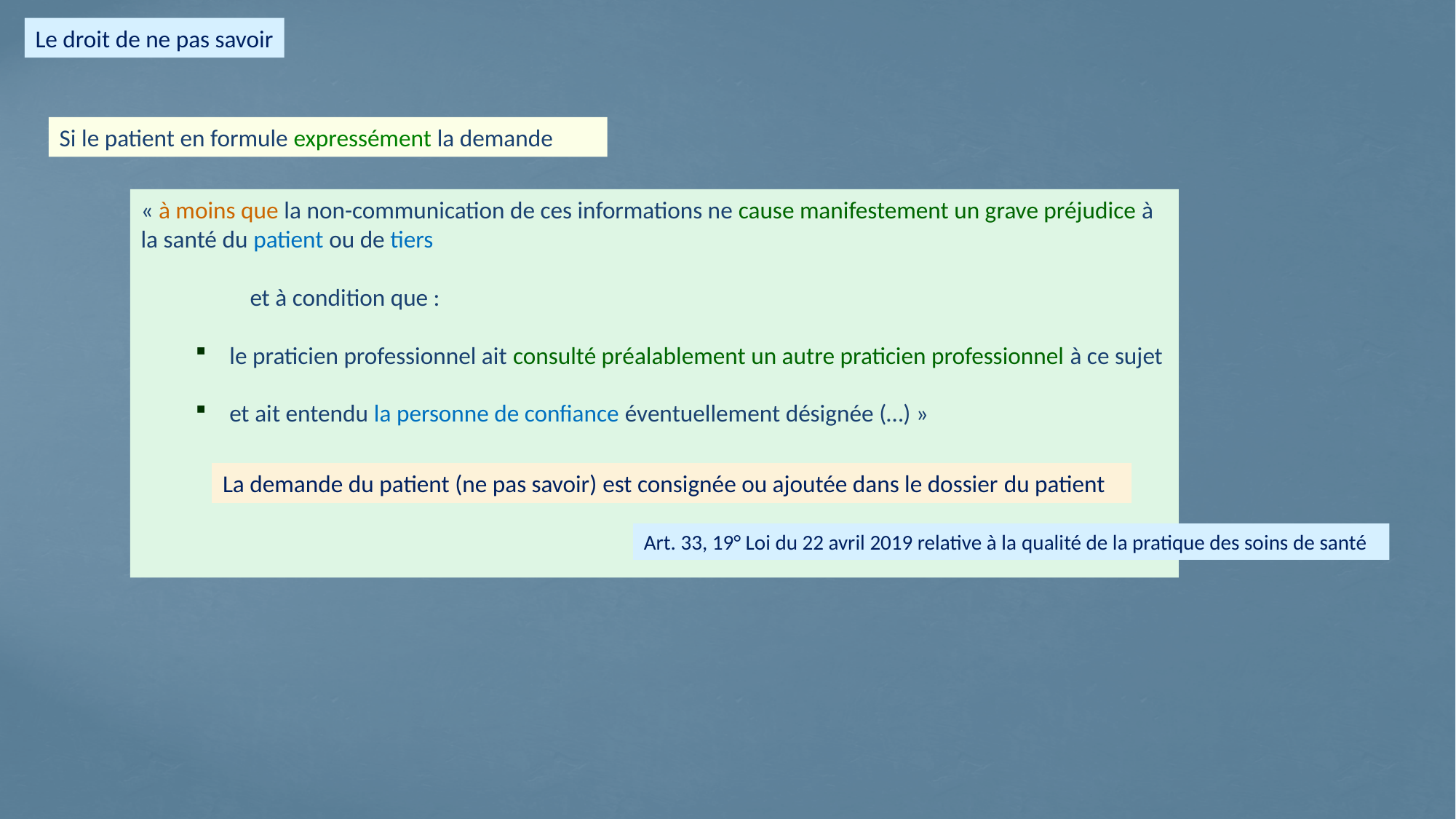

Le droit de ne pas savoir
Si le patient en formule expressément la demande
« à moins que la non-communication de ces informations ne cause manifestement un grave préjudice à la santé du patient ou de tiers

	et à condition que :

le praticien professionnel ait consulté préalablement un autre praticien professionnel à ce sujet

et ait entendu la personne de confiance éventuellement désignée (…) »

La demande du patient (ne pas savoir) est consignée ou ajoutée dans le dossier du patient
Art. 33, 19° Loi du 22 avril 2019 relative à la qualité de la pratique des soins de santé